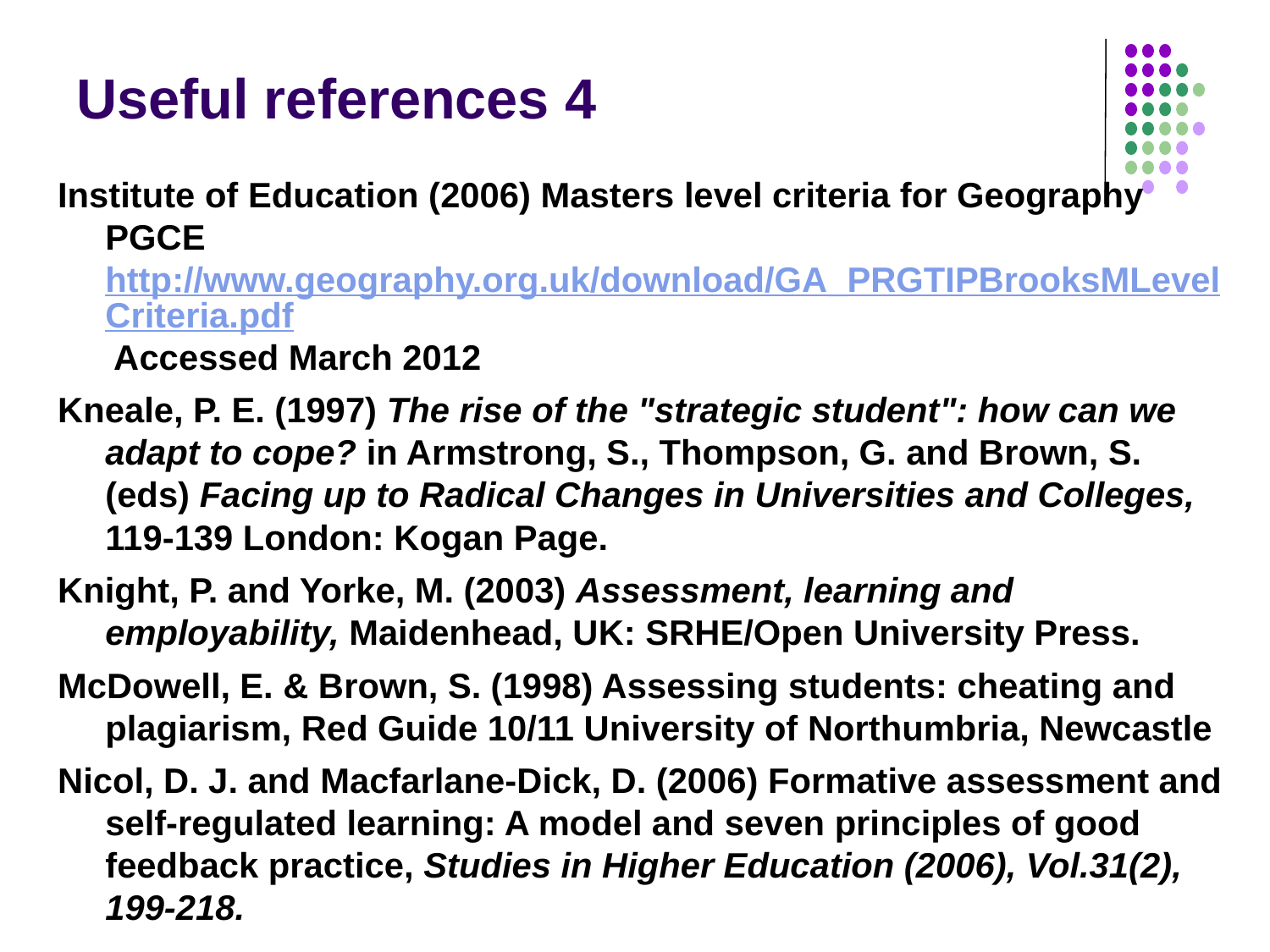

# Useful references 4
Institute of Education (2006) Masters level criteria for Geography PGCE http://www.geography.org.uk/download/GA_PRGTIPBrooksMLevelCriteria.pdf Accessed March 2012
Kneale, P. E. (1997) The rise of the "strategic student": how can we adapt to cope? in Armstrong, S., Thompson, G. and Brown, S. (eds) Facing up to Radical Changes in Universities and Colleges, 119-139 London: Kogan Page.
Knight, P. and Yorke, M. (2003) Assessment, learning and employability, Maidenhead, UK: SRHE/Open University Press.
McDowell, E. & Brown, S. (1998) Assessing students: cheating and plagiarism, Red Guide 10/11 University of Northumbria, Newcastle
Nicol, D. J. and Macfarlane-Dick, D. (2006) Formative assessment and self-regulated learning: A model and seven principles of good feedback practice, Studies in Higher Education (2006), Vol.31(2), 199-218.